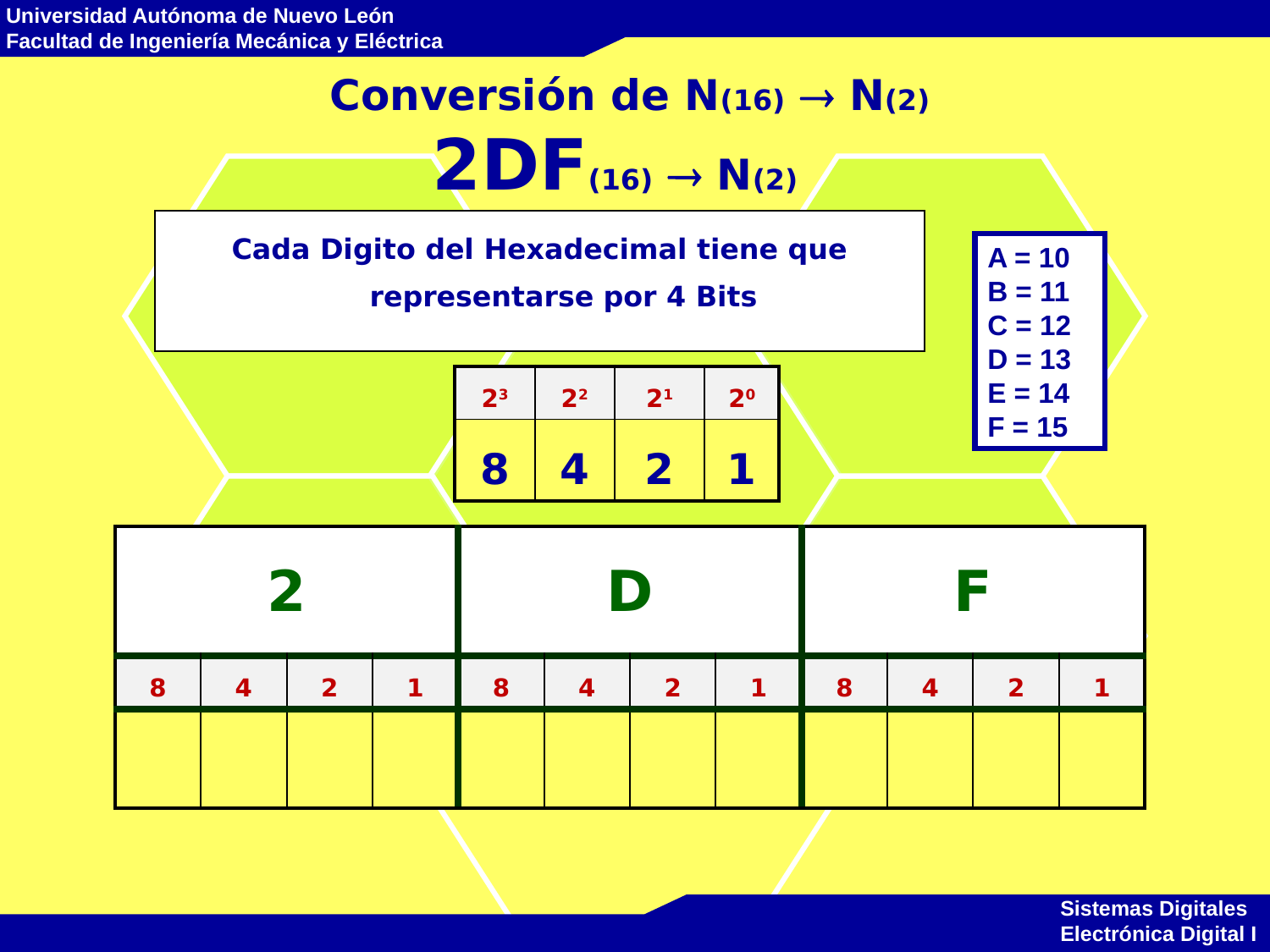

# Conversión de N(16) → N(2) 2DF(16) → N(2)
Cada Digito del Hexadecimal tiene que representarse por 4 Bits

A = 10
B = 11
C = 12
D = 13
E = 14
F = 15
| 23 | 22 | 21 | 20 |
| --- | --- | --- | --- |
| 8 | 4 | 2 | 1 |
| 2 |  |  |  | D |  |  |  | F |  |  |  |
| --- | --- | --- | --- | --- | --- | --- | --- | --- | --- | --- | --- |
| 8 | 4 | 2 | 1 | 8 | 4 | 2 | 1 | 8 | 4 | 2 | 1 |
|  |  |  |  |  |  |  |  |  |  |  |  |